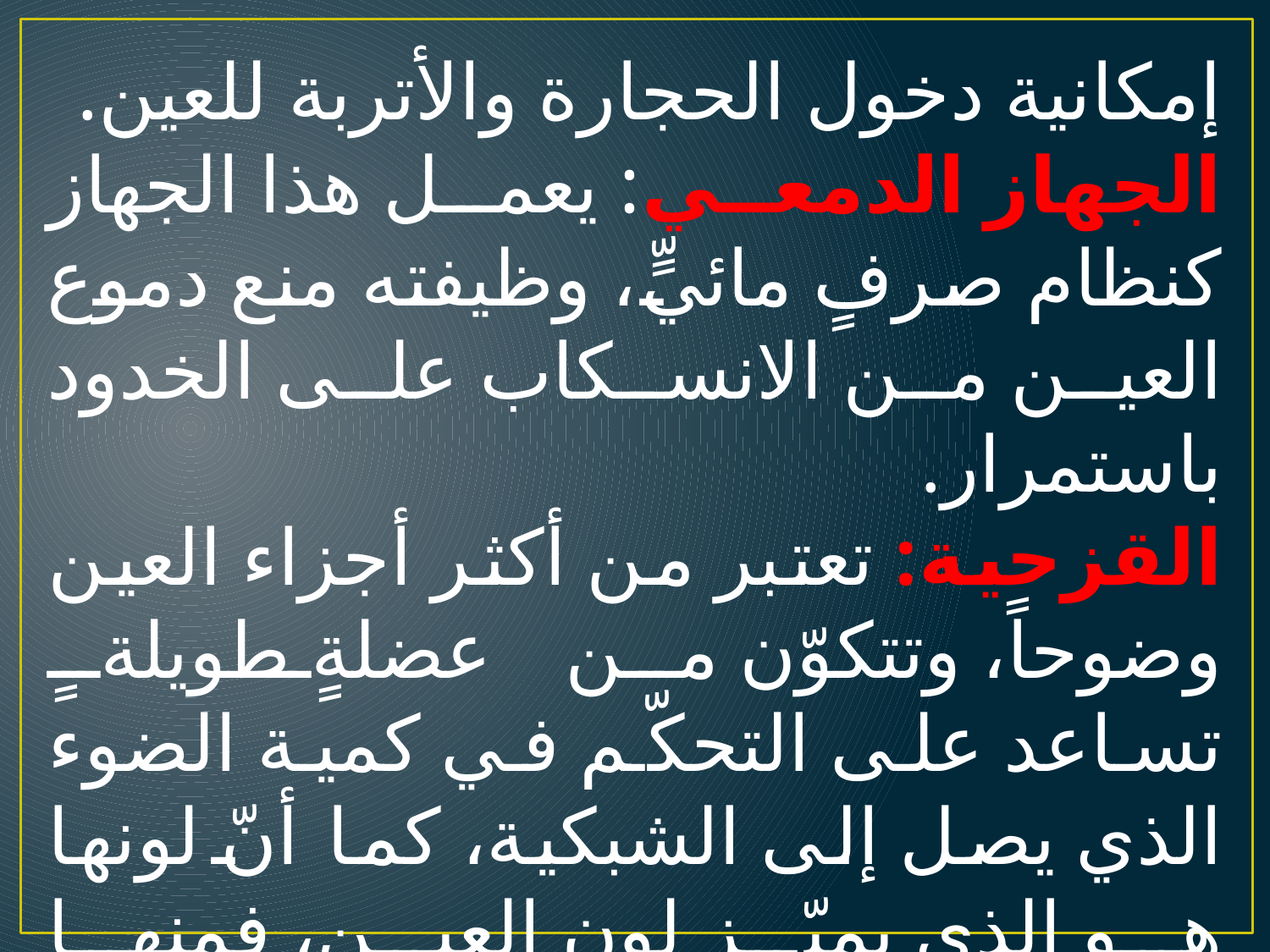

إمكانية دخول الحجارة والأتربة للعين.
الجهاز الدمعي: يعمل هذا الجهاز كنظام صرفٍ مائيٍّ، وظيفته منع دموع العين من الانسكاب على الخدود باستمرار.
القزحية: تعتبر من أكثر أجزاء العين وضوحاً، وتتكوّن من عضلةٍ طويلةٍ تساعد على التحكّم في كمية الضوء الذي يصل إلى الشبكية، كما أنّ لونها هو الذي يميّز لون العين، فمنها الأزرق، والأسود، والبني.